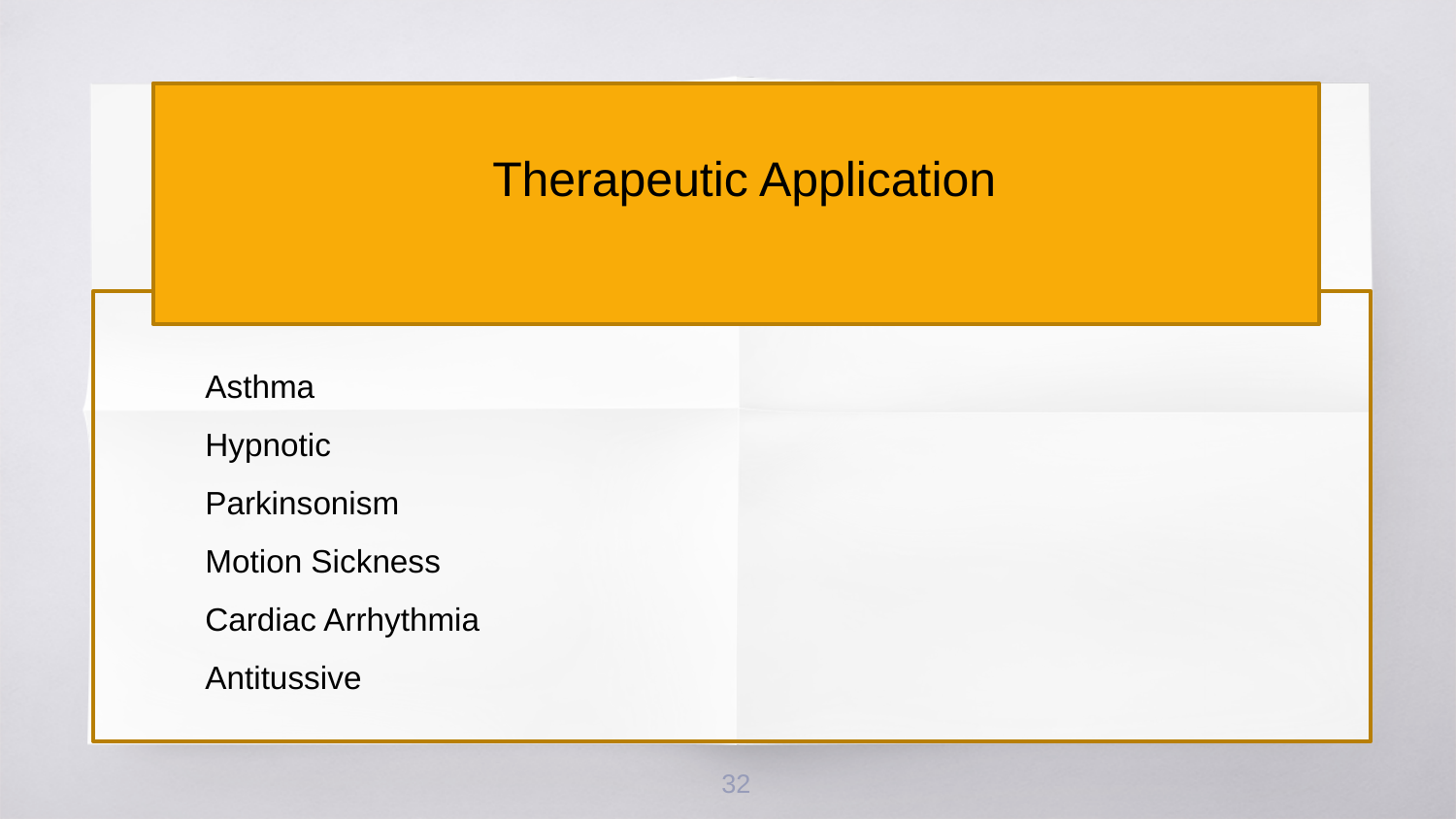

Therapeutic Application

Asthma
Hypnotic
Parkinsonism
Motion Sickness
Cardiac Arrhythmia
Antitussive

32